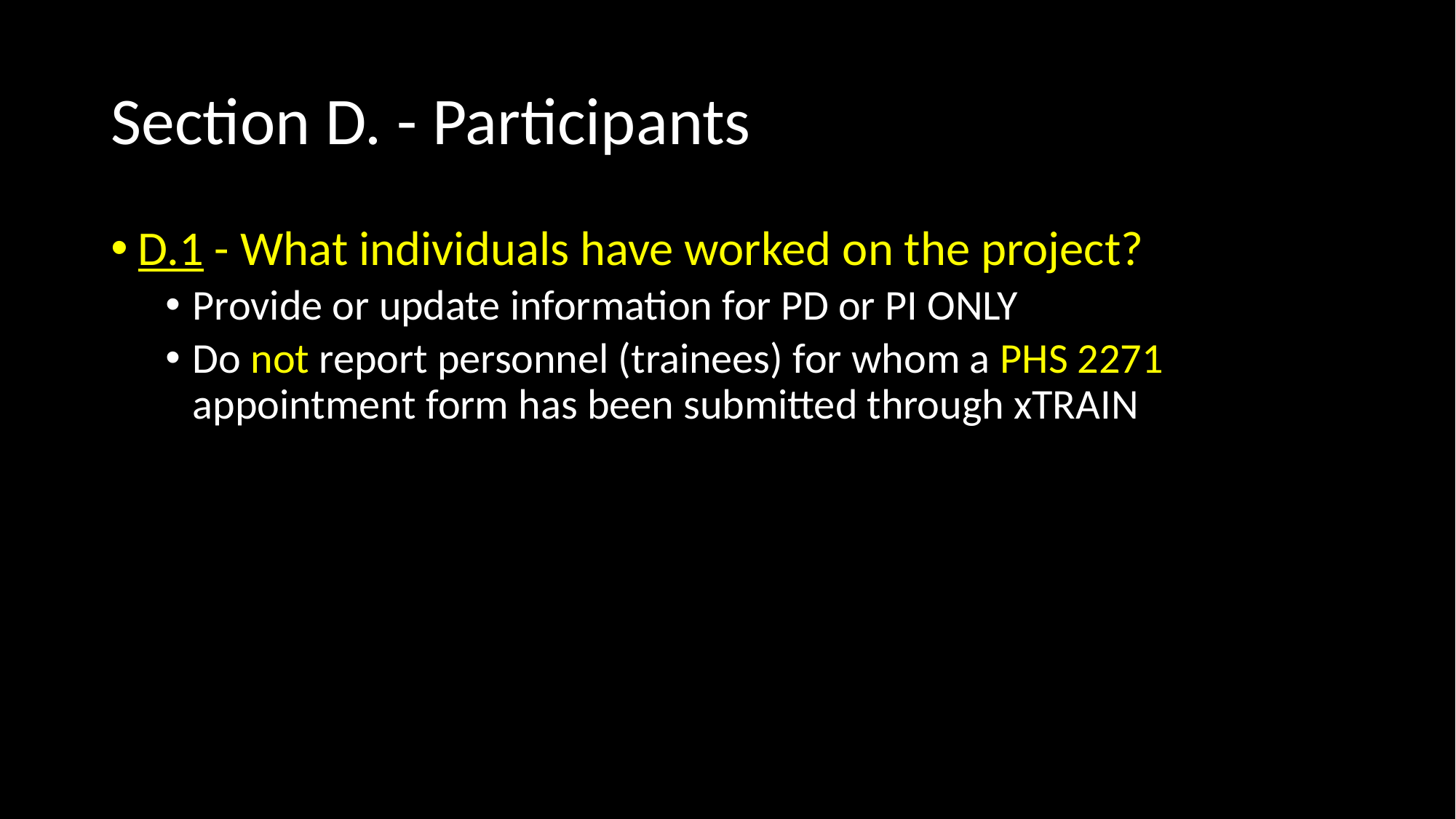

# Section D. - Participants
D.1 - What individuals have worked on the project?
Provide or update information for PD or PI ONLY
Do not report personnel (trainees) for whom a PHS 2271 appointment form has been submitted through xTRAIN